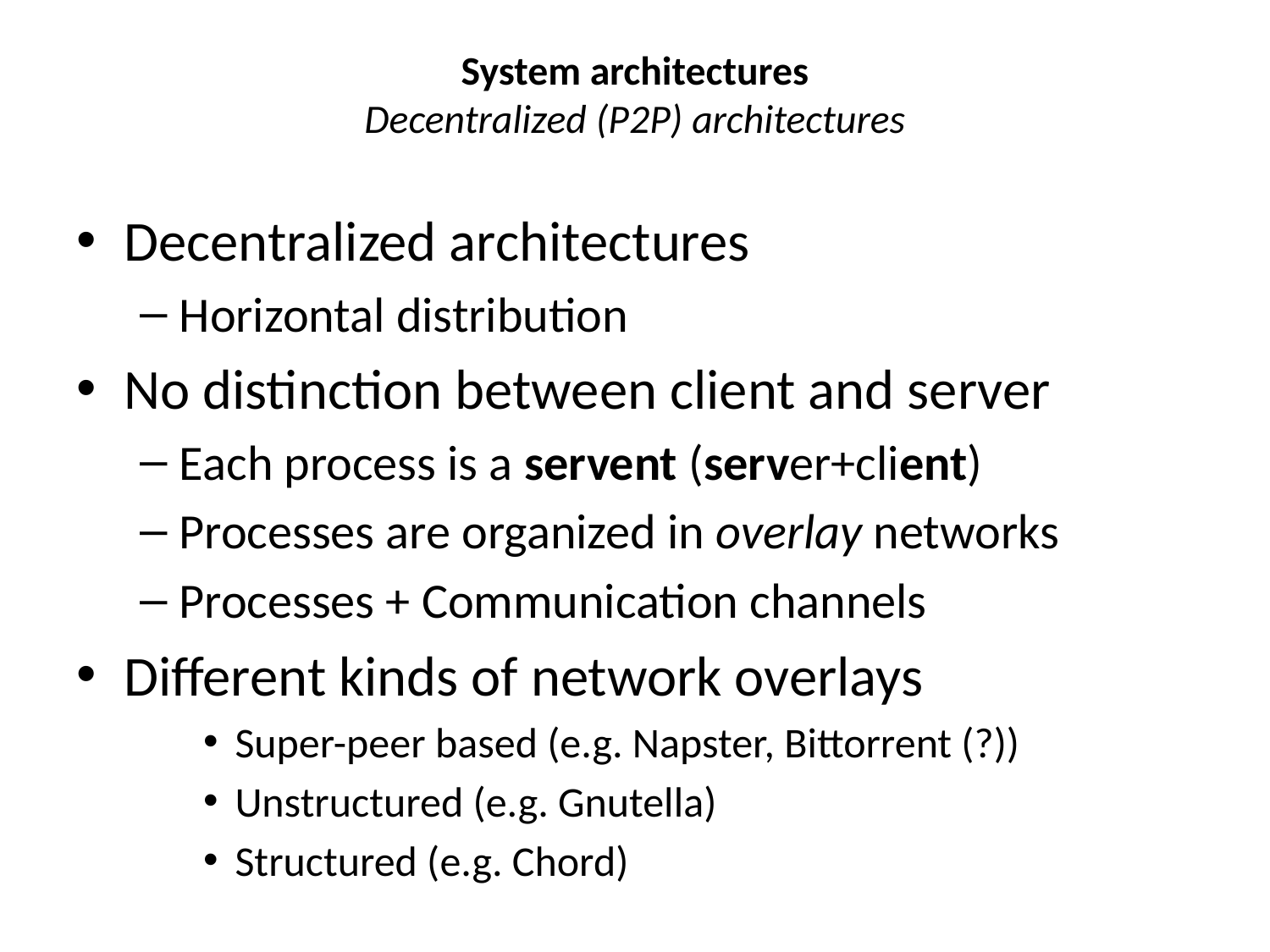

# System architectures Decentralized (P2P) architectures
Decentralized architectures
Horizontal distribution
No distinction between client and server
Each process is a servent (server+client)
Processes are organized in overlay networks
Processes + Communication channels
Different kinds of network overlays
Super-peer based (e.g. Napster, Bittorrent (?))
Unstructured (e.g. Gnutella)
Structured (e.g. Chord)